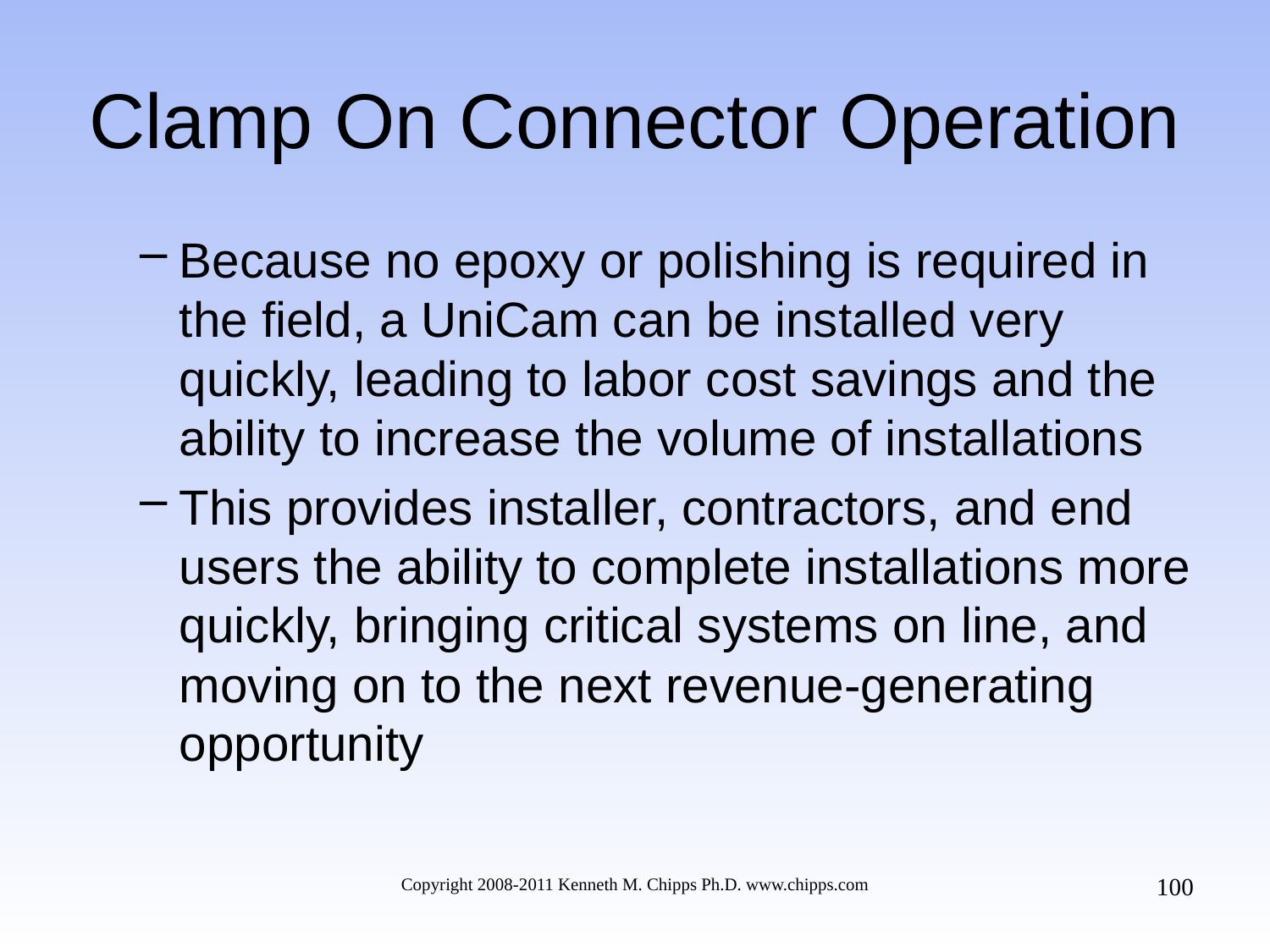

# Clamp On Connector Operation
Because no epoxy or polishing is required in the field, a UniCam can be installed very quickly, leading to labor cost savings and the ability to increase the volume of installations
This provides installer, contractors, and end users the ability to complete installations more quickly, bringing critical systems on line, and moving on to the next revenue-generating opportunity
100
Copyright 2008-2011 Kenneth M. Chipps Ph.D. www.chipps.com